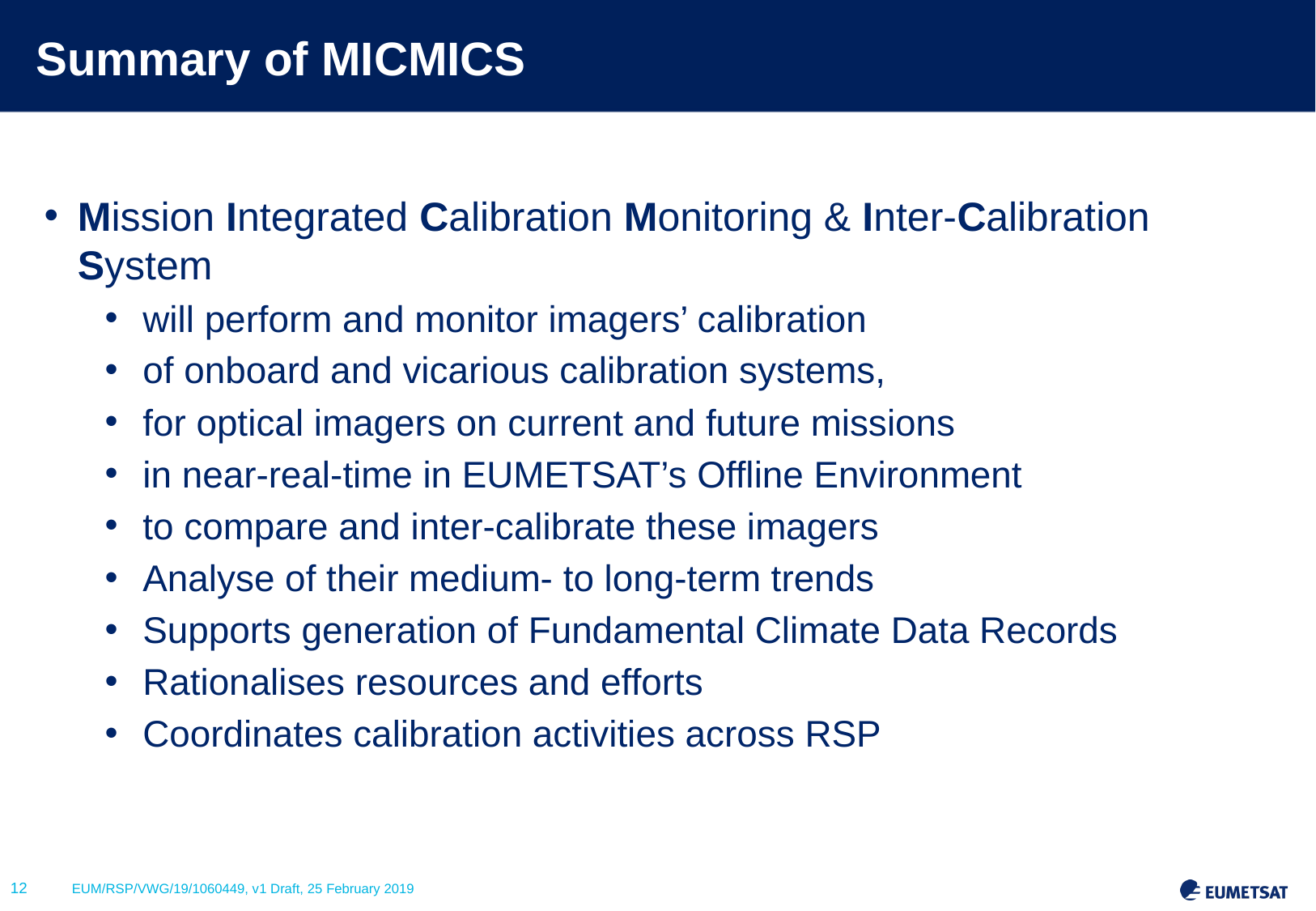

# Summary of MICMICS
Mission Integrated Calibration Monitoring & Inter-Calibration System
will perform and monitor imagers’ calibration
of onboard and vicarious calibration systems,
for optical imagers on current and future missions
in near-real-time in EUMETSAT’s Offline Environment
to compare and inter-calibrate these imagers
Analyse of their medium- to long-term trends
Supports generation of Fundamental Climate Data Records
Rationalises resources and efforts
Coordinates calibration activities across RSP